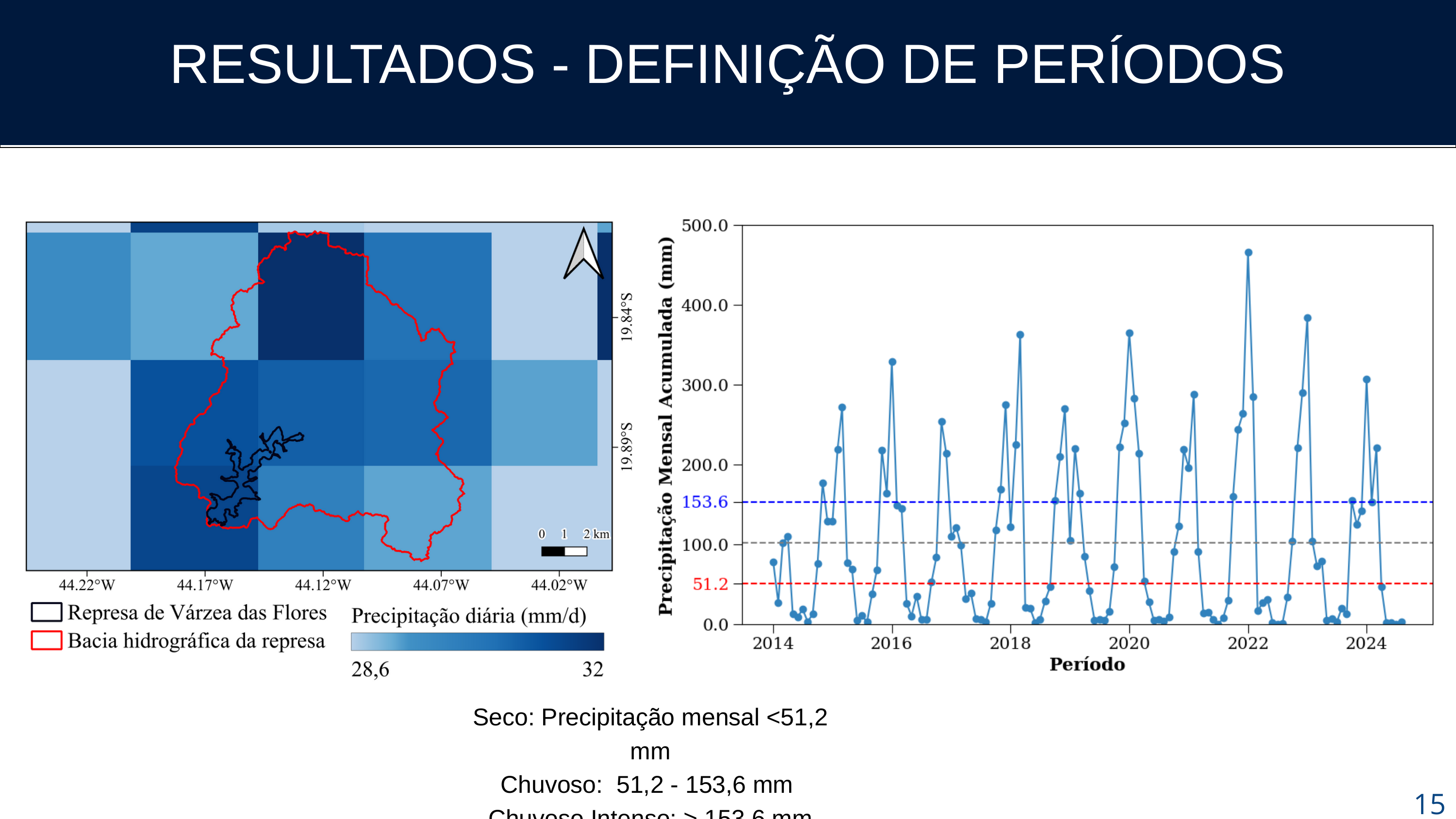

RESULTADOS - DEFINIÇÃO DE PERÍODOS

Seco: Precipitação mensal <51,2 mm
Chuvoso:  51,2 - 153,6 mm
Chuvoso Intenso: > 153,6 mm
15